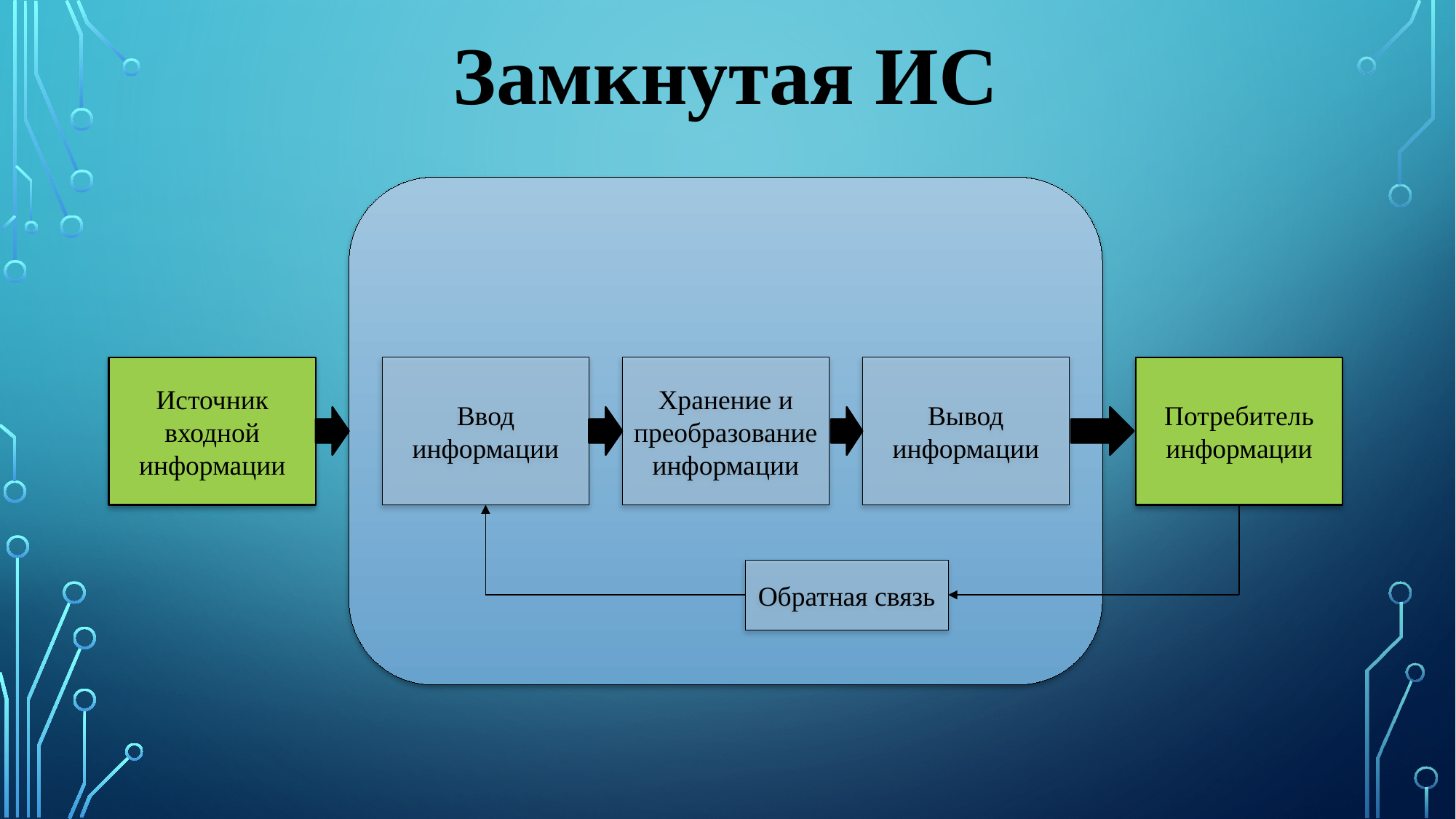

Замкнутая ИС

Источник входной информации
Ввод информации
Вывод информации
Потребитель информации
Хранение и преобразование информации

Обратная связь